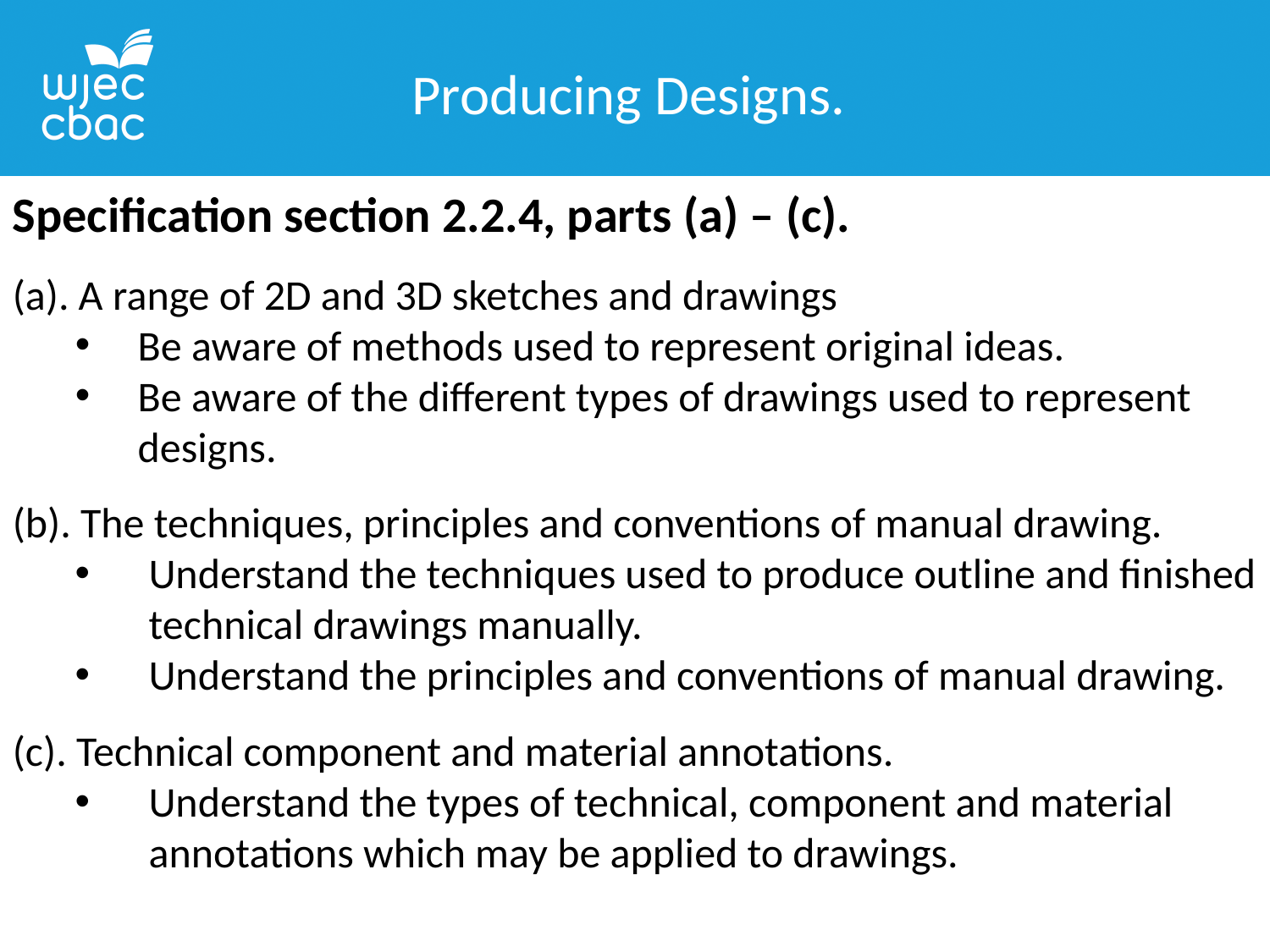

Producing Designs.
Specification section 2.2.4, parts (a) – (c).

(a). A range of 2D and 3D sketches and drawings
Be aware of methods used to represent original ideas.
Be aware of the different types of drawings used to represent designs.

(b). The techniques, principles and conventions of manual drawing.
Understand the techniques used to produce outline and finished technical drawings manually.
Understand the principles and conventions of manual drawing.

(c). Technical component and material annotations.
Understand the types of technical, component and material annotations which may be applied to drawings.